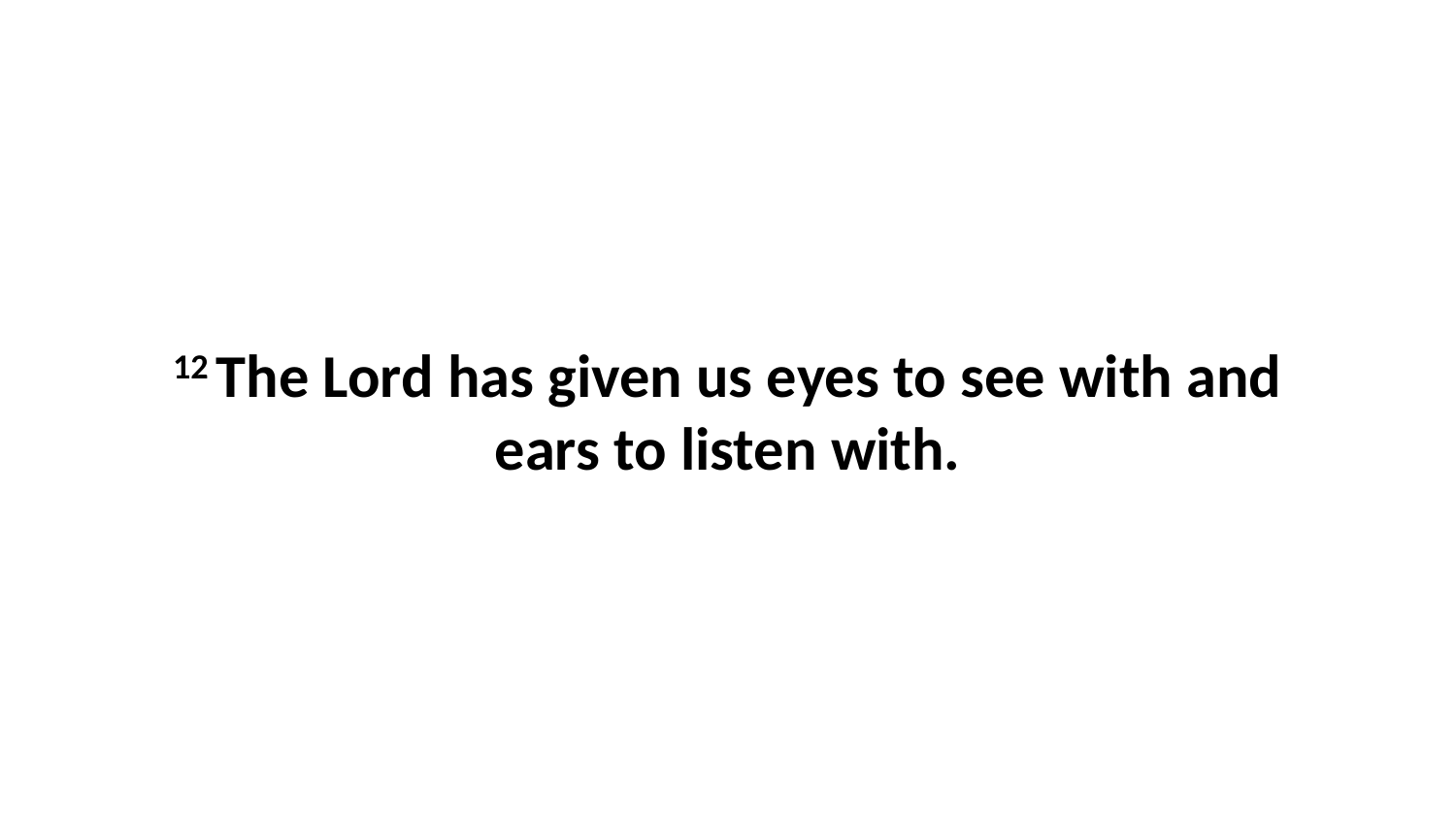

12 The Lord has given us eyes to see with and ears to listen with.